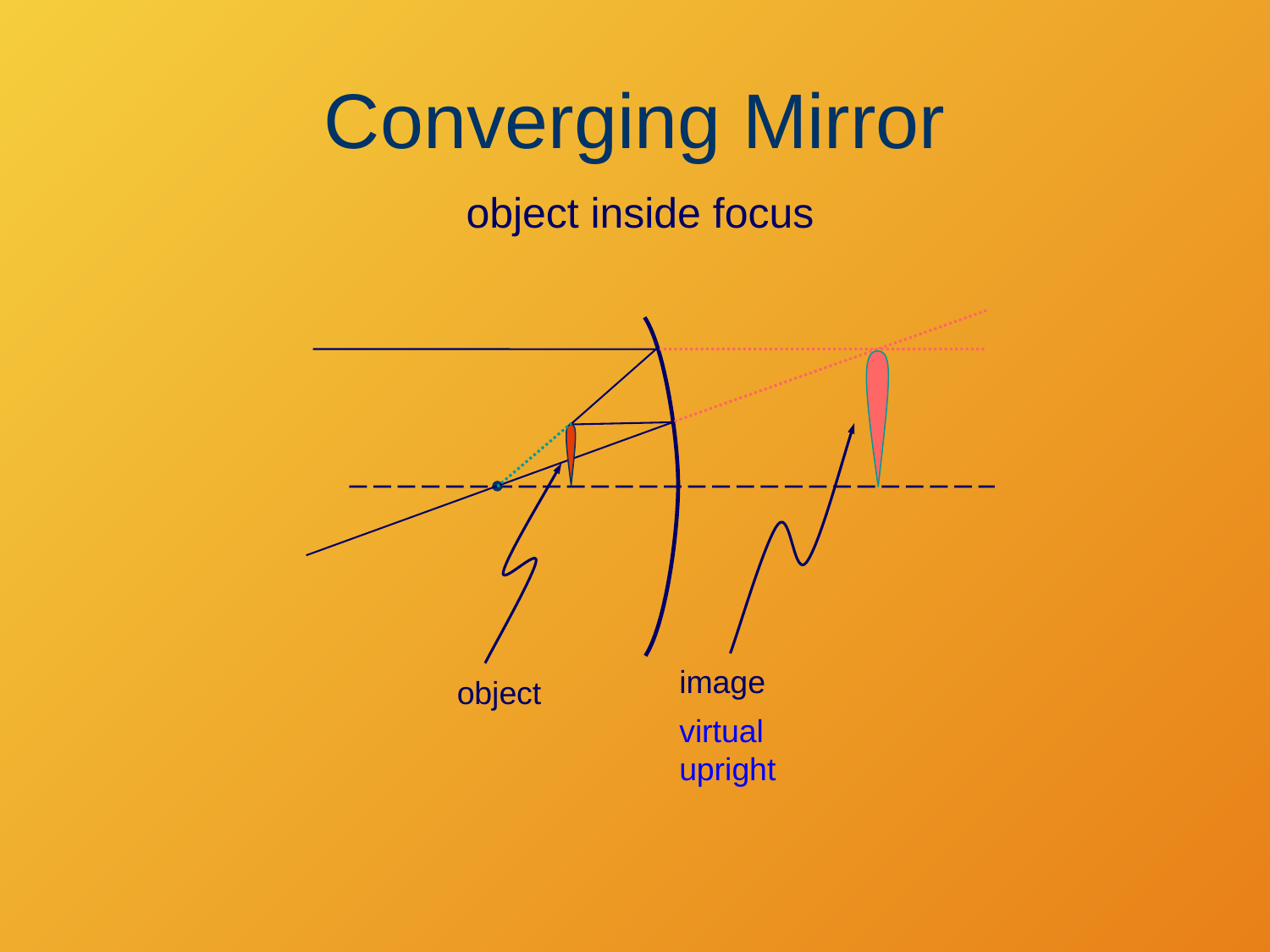

# Converging Mirror
object inside focus

image
virtualupright

object